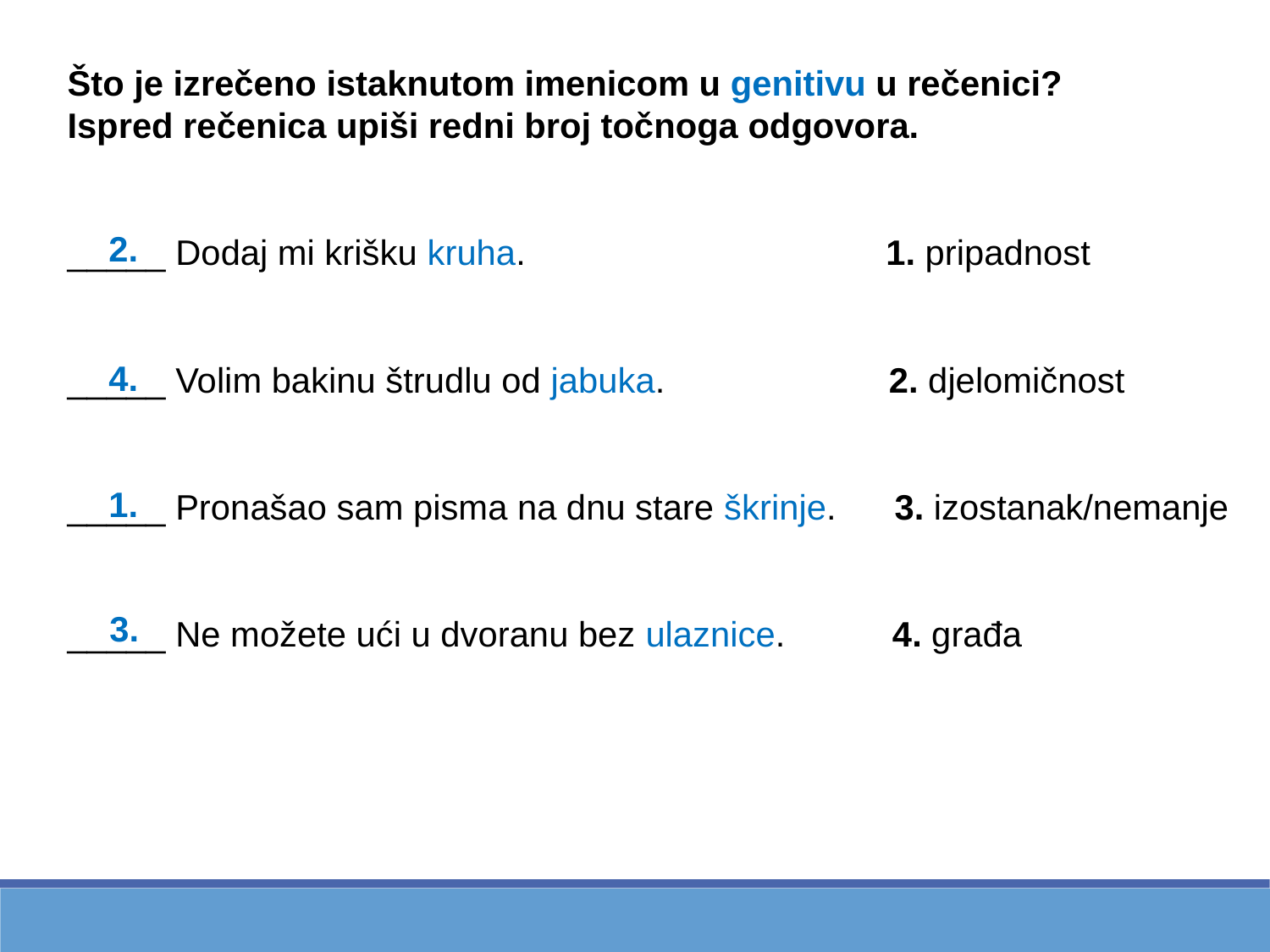

Što je izrečeno istaknutom imenicom u genitivu u rečenici?
Ispred rečenica upiši redni broj točnoga odgovora.

_____ Dodaj mi krišku kruha.                                     1. pripadnost

_____ Volim bakinu štrudlu od jabuka.                       2. djelomičnost

_____ Pronašao sam pisma na dnu stare škrinje.      3. izostanak/nemanje

_____ Ne možete ući u dvoranu bez ulaznice.           4. građa

2.
4.
1.
3.